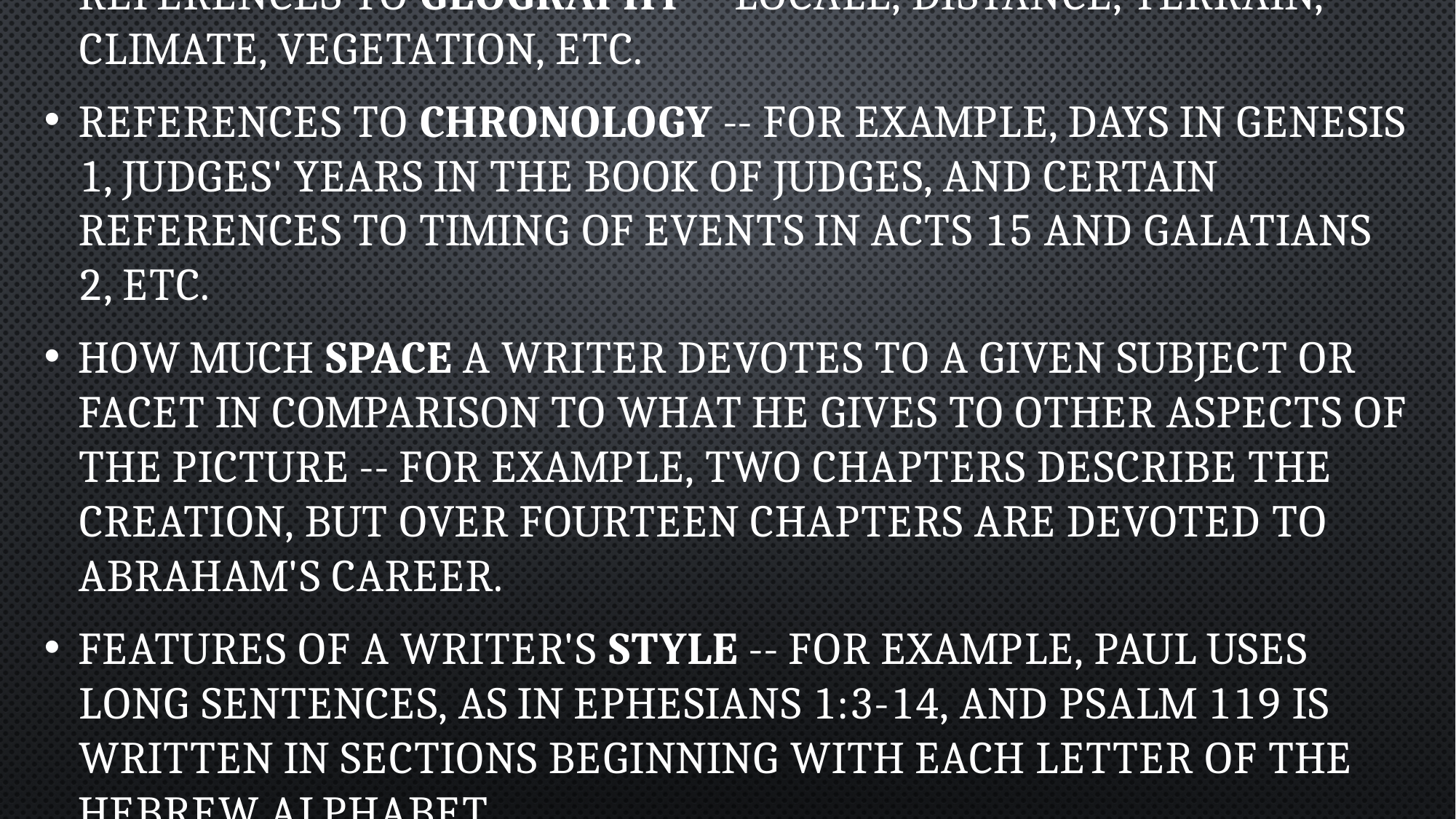

References to geography -- locale, distance, terrain, climate, vegetation, etc.
References to chronology -- For example, days in Genesis 1, judges' years in the book of Judges, and certain references to timing of events in Acts 15 and Galatians 2, etc.
How much space a writer devotes to a given subject or facet in comparison to what he gives to other aspects of the picture -- For example, two chapters describe the creation, but over fourteen chapters are devoted to Abraham's career.
Features of a writer's style -- For example, Paul uses long sentences, as in Ephesians 1:3-14, and Psalm 119 is written in sections beginning with each letter of the Hebrew alphabet.